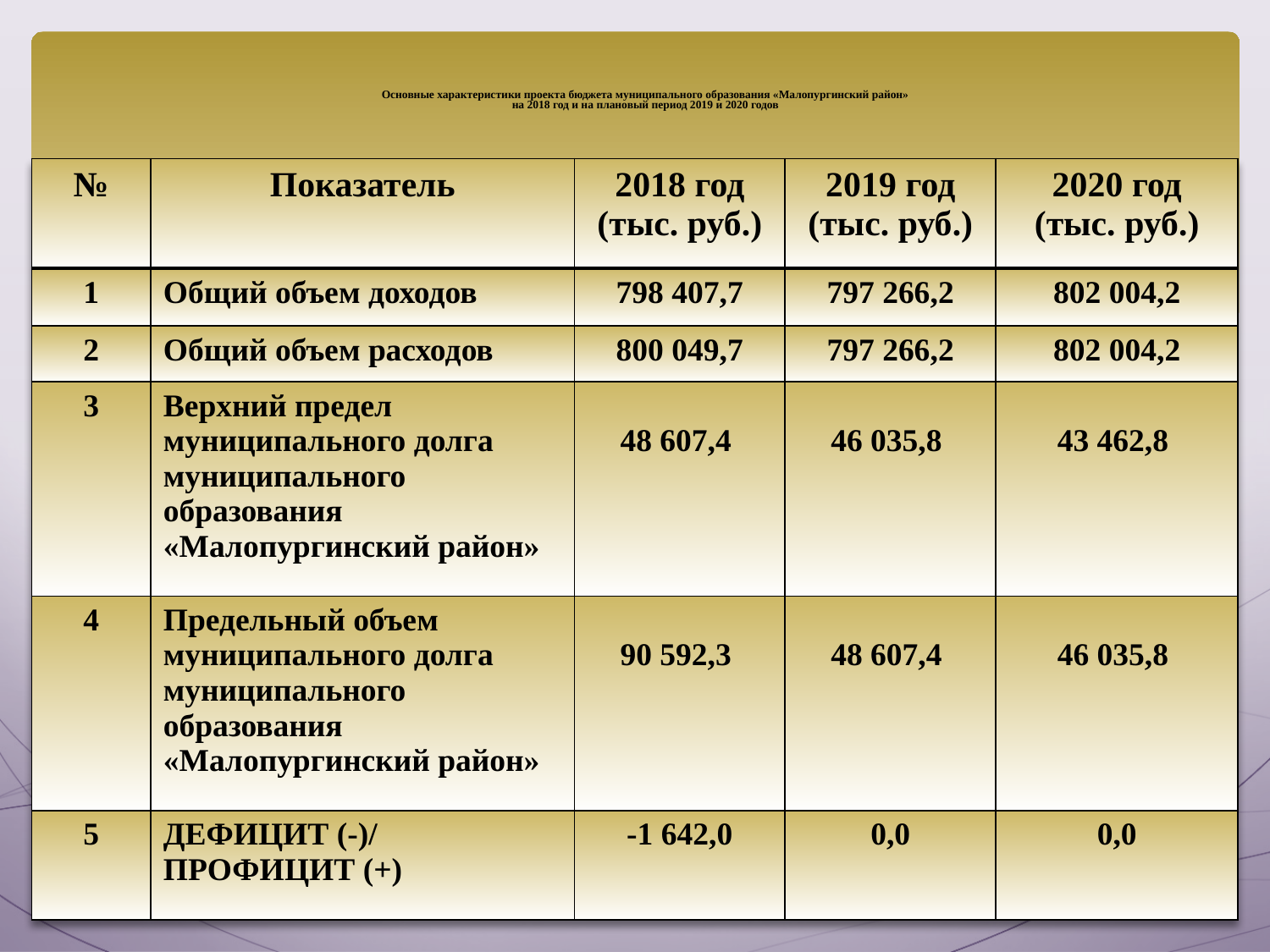

# Основные характеристики проекта бюджета муниципального образования «Малопургинский район» на 2018 год и на плановый период 2019 и 2020 годов
| № | Показатель | 2018 год (тыс. руб.) | 2019 год (тыс. руб.) | 2020 год (тыс. руб.) |
| --- | --- | --- | --- | --- |
| 1 | Общий объем доходов | 798 407,7 | 797 266,2 | 802 004,2 |
| 2 | Общий объем расходов | 800 049,7 | 797 266,2 | 802 004,2 |
| 3 | Верхний предел муниципального долга муниципального образования «Малопургинский район» | 48 607,4 | 46 035,8 | 43 462,8 |
| 4 | Предельный объем муниципального долга муниципального образования «Малопургинский район» | 90 592,3 | 48 607,4 | 46 035,8 |
| 5 | ДЕФИЦИТ (-)/ ПРОФИЦИТ (+) | -1 642,0 | 0,0 | 0,0 |